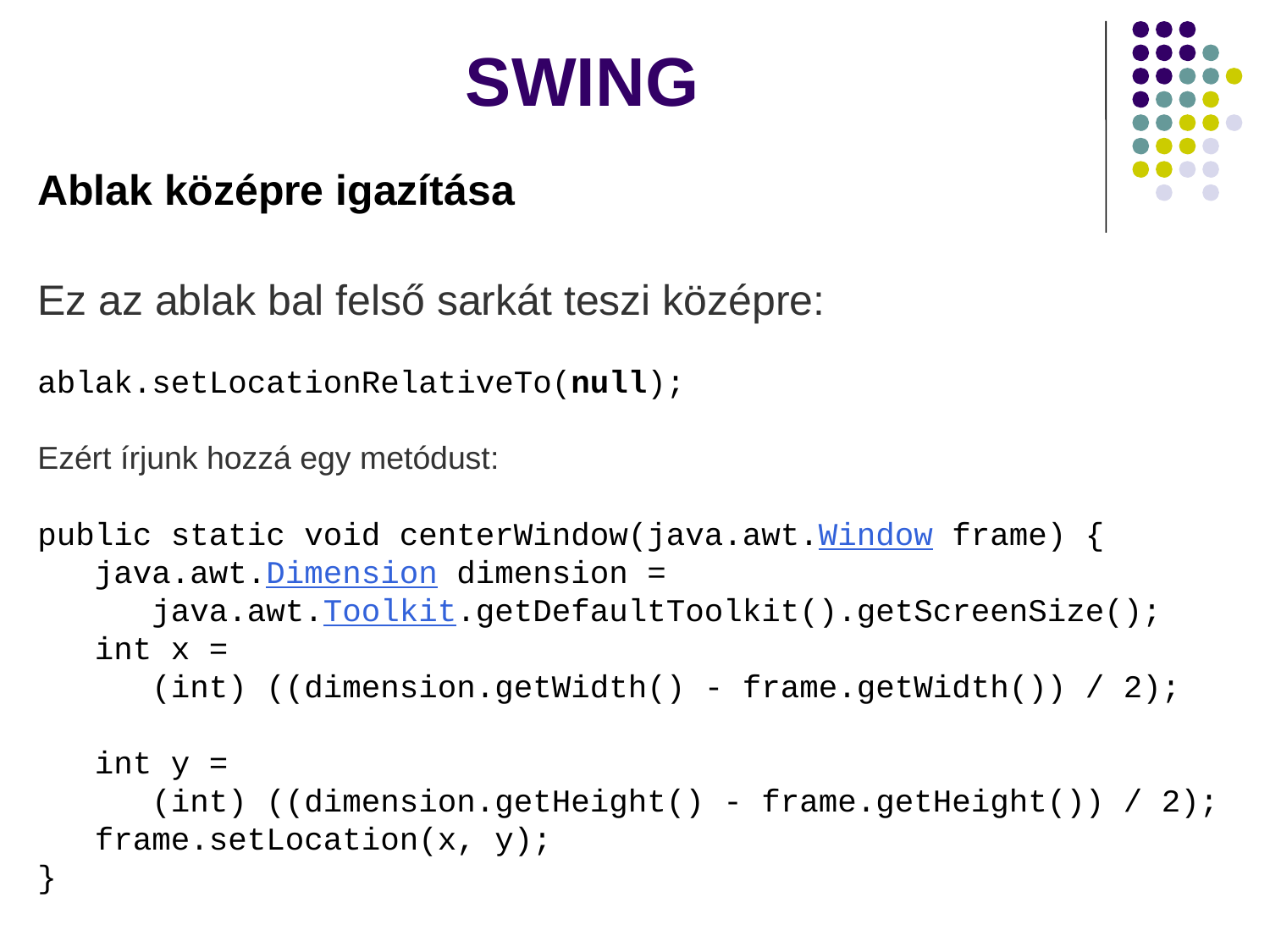

# SWING
Ablak középre igazítása

Ez az ablak bal felső sarkát teszi középre:

ablak.setLocationRelativeTo(null);

Ezért írjunk hozzá egy metódust:

public static void centerWindow(java.awt.Window frame) {
   java.awt.Dimension dimension =
      java.awt.Toolkit.getDefaultToolkit().getScreenSize();
   int x =
      (int) ((dimension.getWidth() - frame.getWidth()) / 2);
   int y =
      (int) ((dimension.getHeight() - frame.getHeight()) / 2);
   frame.setLocation(x, y);
}